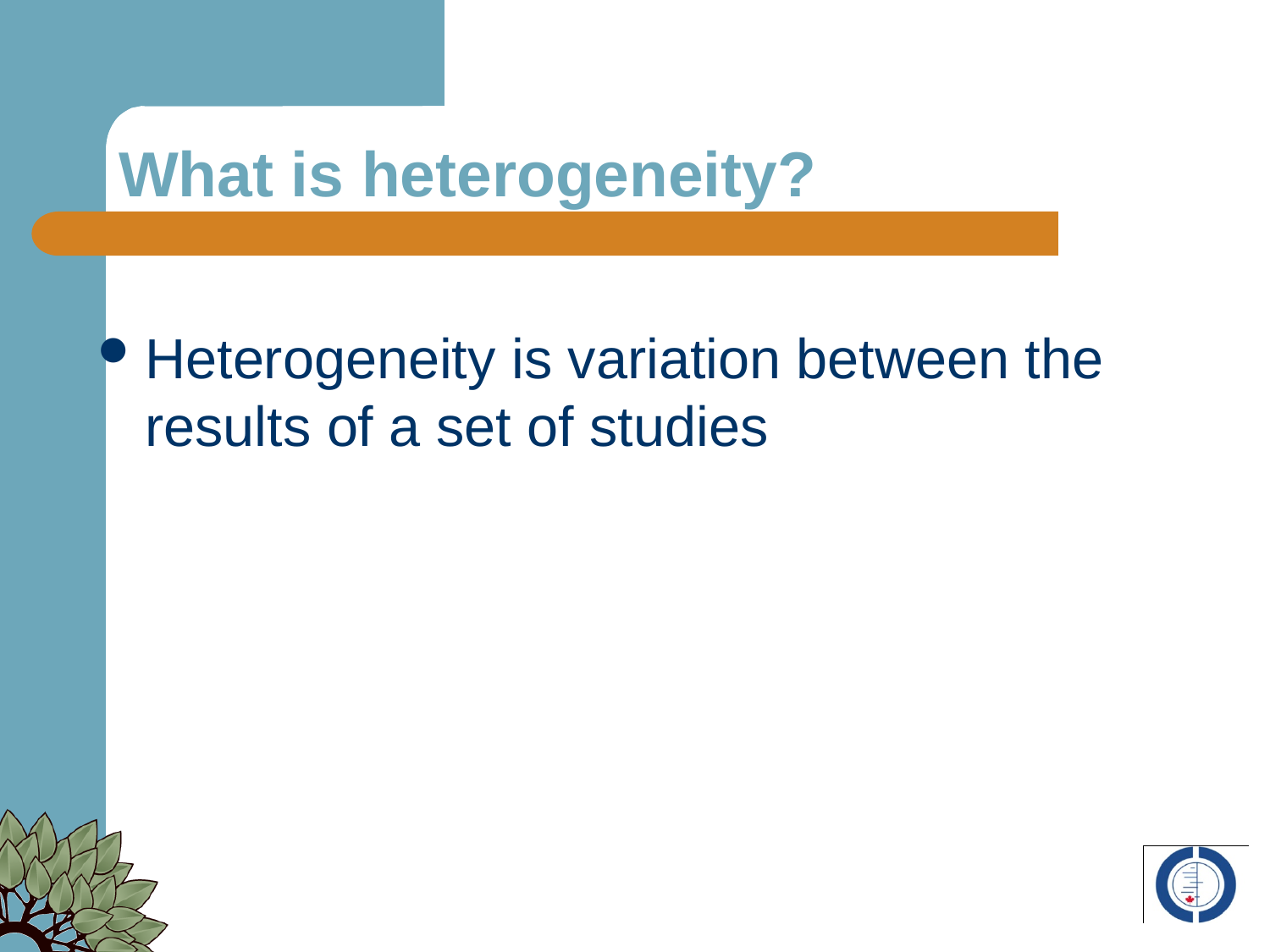

# What is heterogeneity?
Heterogeneity is variation between the results of a set of studies